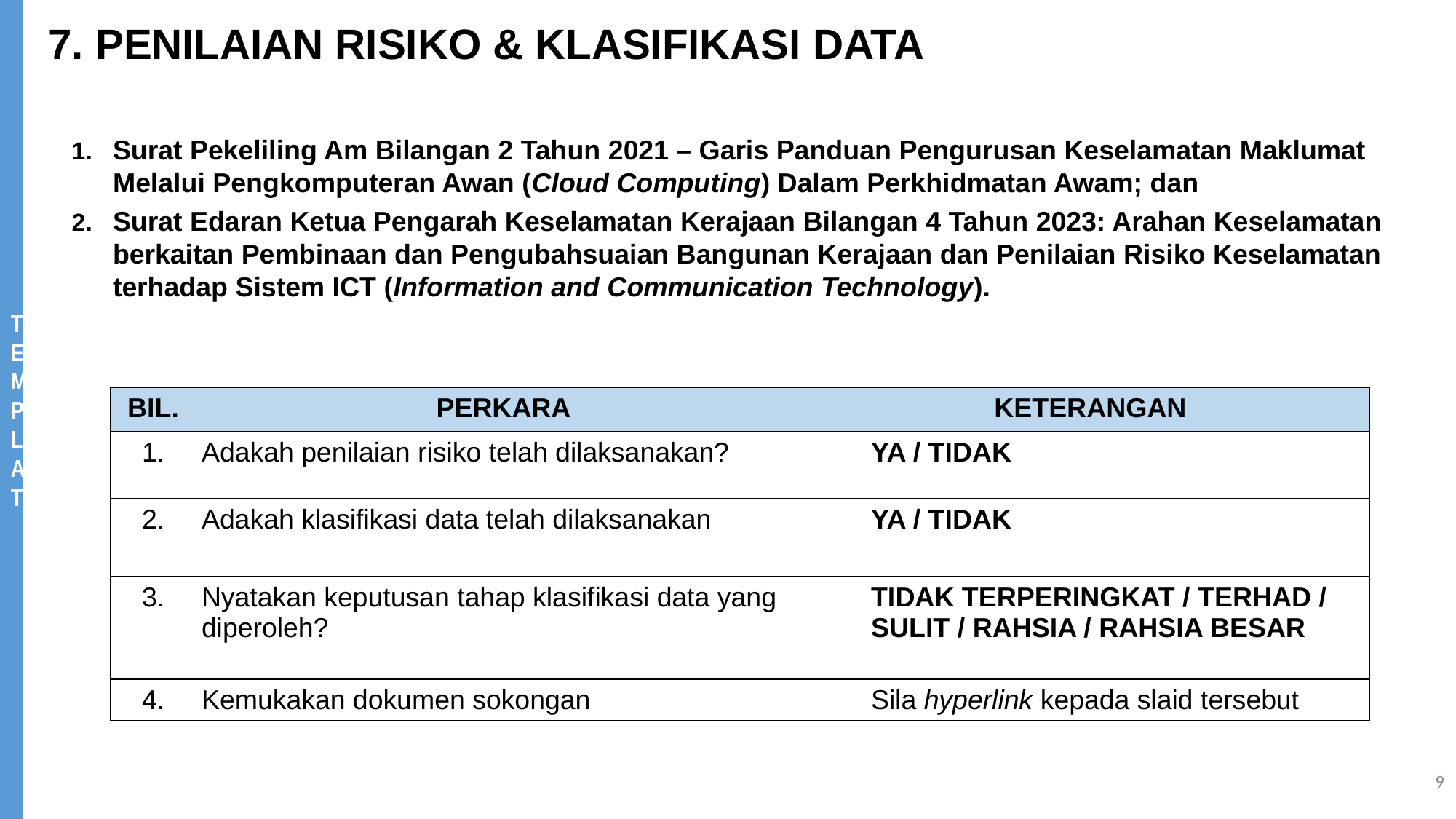

7. PENILAIAN RISIKO & KLASIFIKASI DATA
Surat Pekeliling Am Bilangan 2 Tahun 2021 – Garis Panduan Pengurusan Keselamatan Maklumat Melalui Pengkomputeran Awan (Cloud Computing) Dalam Perkhidmatan Awam; dan
Surat Edaran Ketua Pengarah Keselamatan Kerajaan Bilangan 4 Tahun 2023: Arahan Keselamatan berkaitan Pembinaan dan Pengubahsuaian Bangunan Kerajaan dan Penilaian Risiko Keselamatan terhadap Sistem ICT (Information and Communication Technology).

| BIL. | PERKARA | KETERANGAN |
| --- | --- | --- |
| 1. | Adakah penilaian risiko telah dilaksanakan? | YA / TIDAK |
| 2. | Adakah klasifikasi data telah dilaksanakan | YA / TIDAK |
| 3. | Nyatakan keputusan tahap klasifikasi data yang diperoleh? | TIDAK TERPERINGKAT / TERHAD / SULIT / RAHSIA / RAHSIA BESAR |
| 4. | Kemukakan dokumen sokongan | Sila hyperlink kepada slaid tersebut |
9